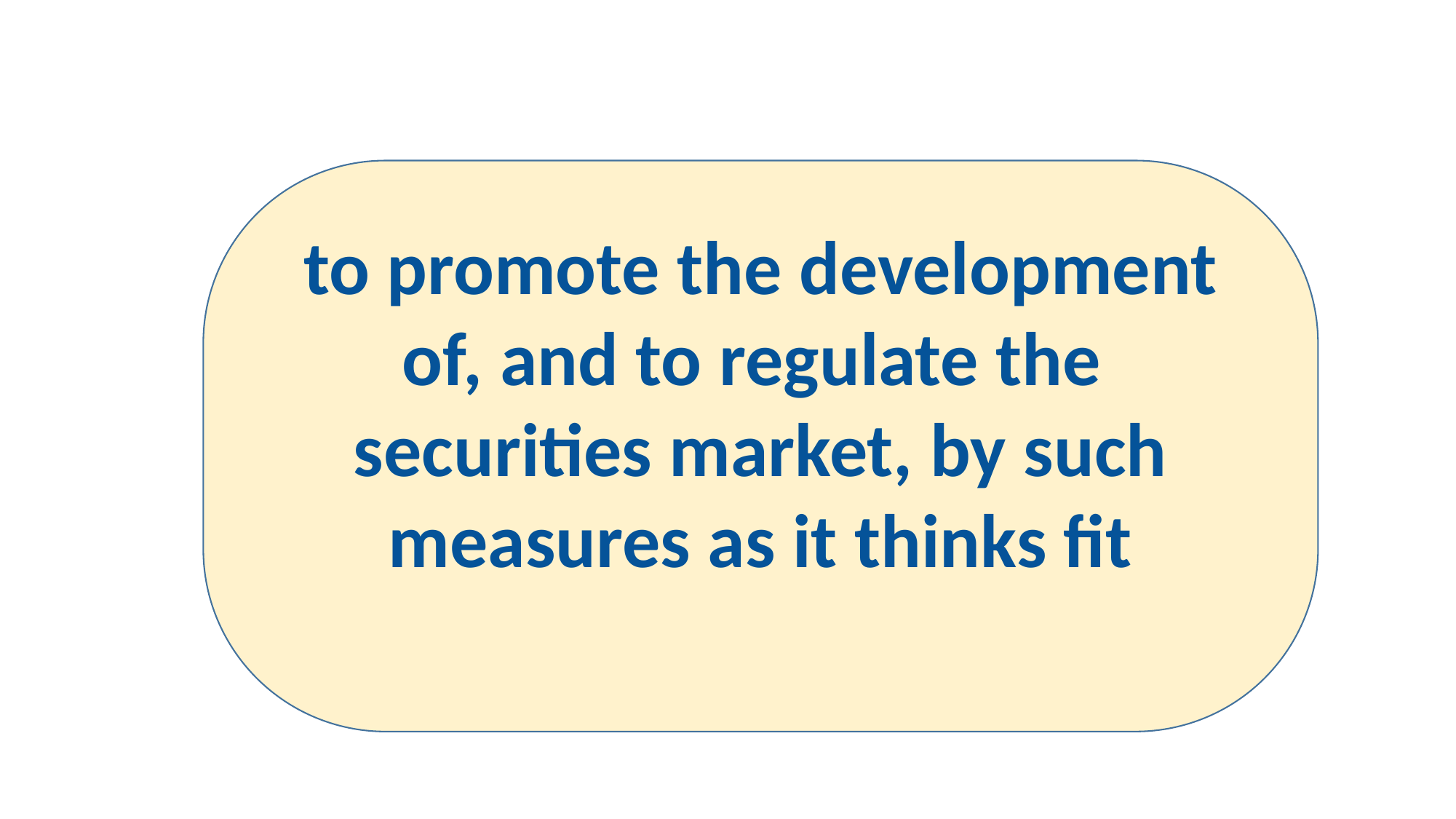

to promote the development of, and to regulate the
securities market, by such measures as it thinks fit